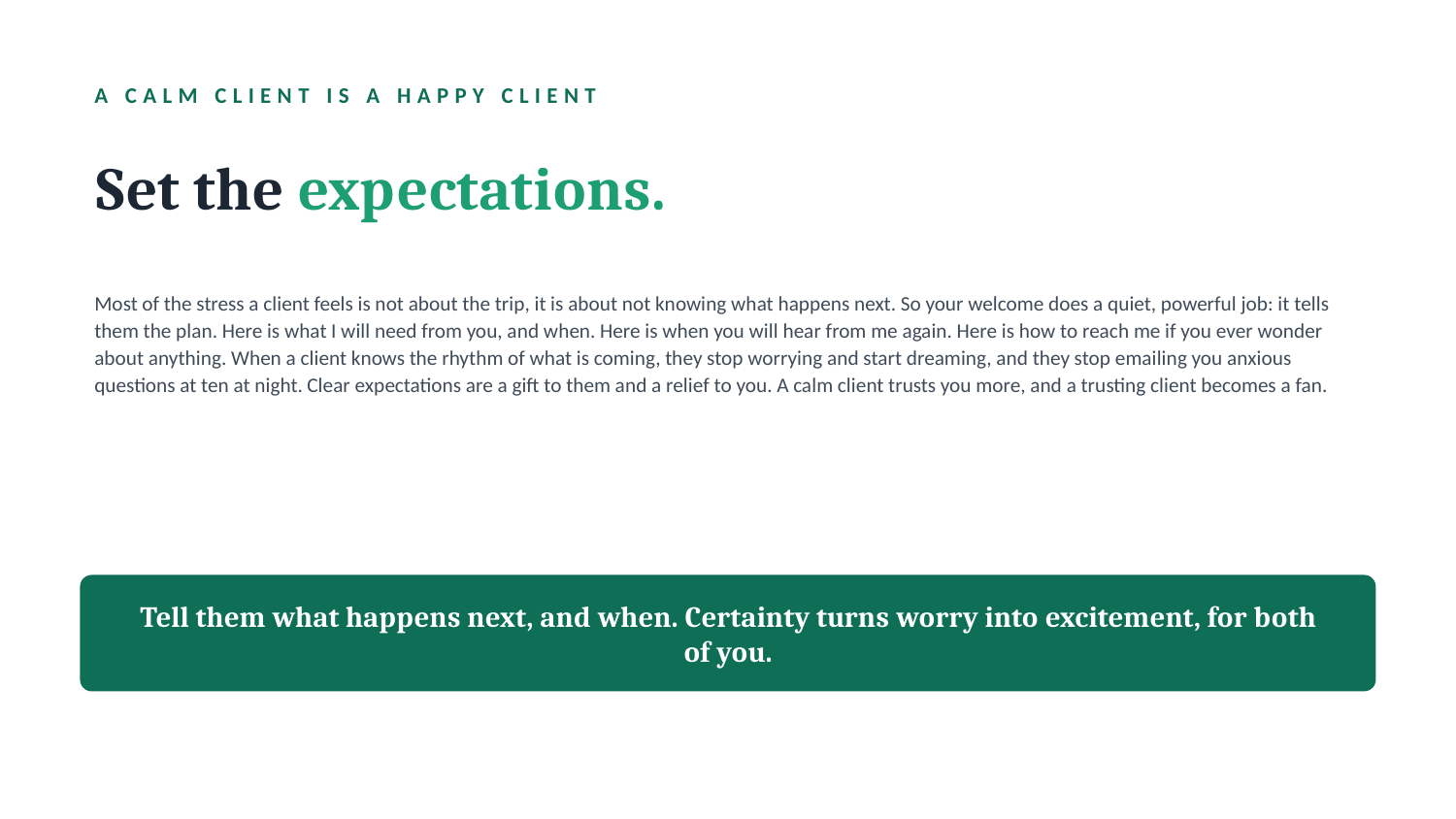

A CALM CLIENT IS A HAPPY CLIENT
Set the expectations.
Most of the stress a client feels is not about the trip, it is about not knowing what happens next. So your welcome does a quiet, powerful job: it tells them the plan. Here is what I will need from you, and when. Here is when you will hear from me again. Here is how to reach me if you ever wonder about anything. When a client knows the rhythm of what is coming, they stop worrying and start dreaming, and they stop emailing you anxious questions at ten at night. Clear expectations are a gift to them and a relief to you. A calm client trusts you more, and a trusting client becomes a fan.

Tell them what happens next, and when. Certainty turns worry into excitement, for both of you.